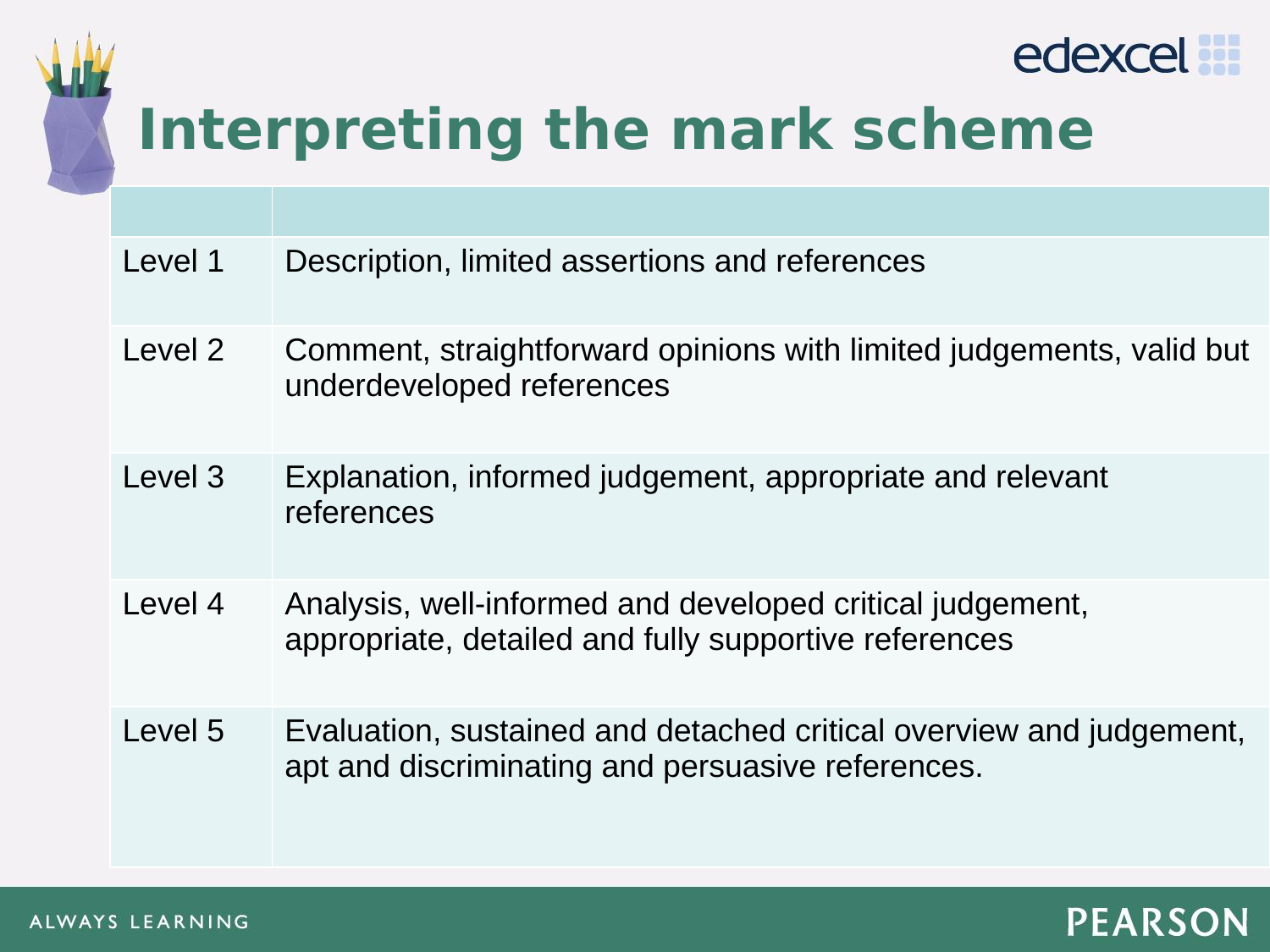

# Interpreting the mark scheme
|  |  |
| --- | --- |
| Level 1 | Description, limited assertions and references |
| Level 2 | Comment, straightforward opinions with limited judgements, valid but underdeveloped references |
| Level 3 | Explanation, informed judgement, appropriate and relevant references |
| Level 4 | Analysis, well-informed and developed critical judgement, appropriate, detailed and fully supportive references |
| Level 5 | Evaluation, sustained and detached critical overview and judgement, apt and discriminating and persuasive references. |